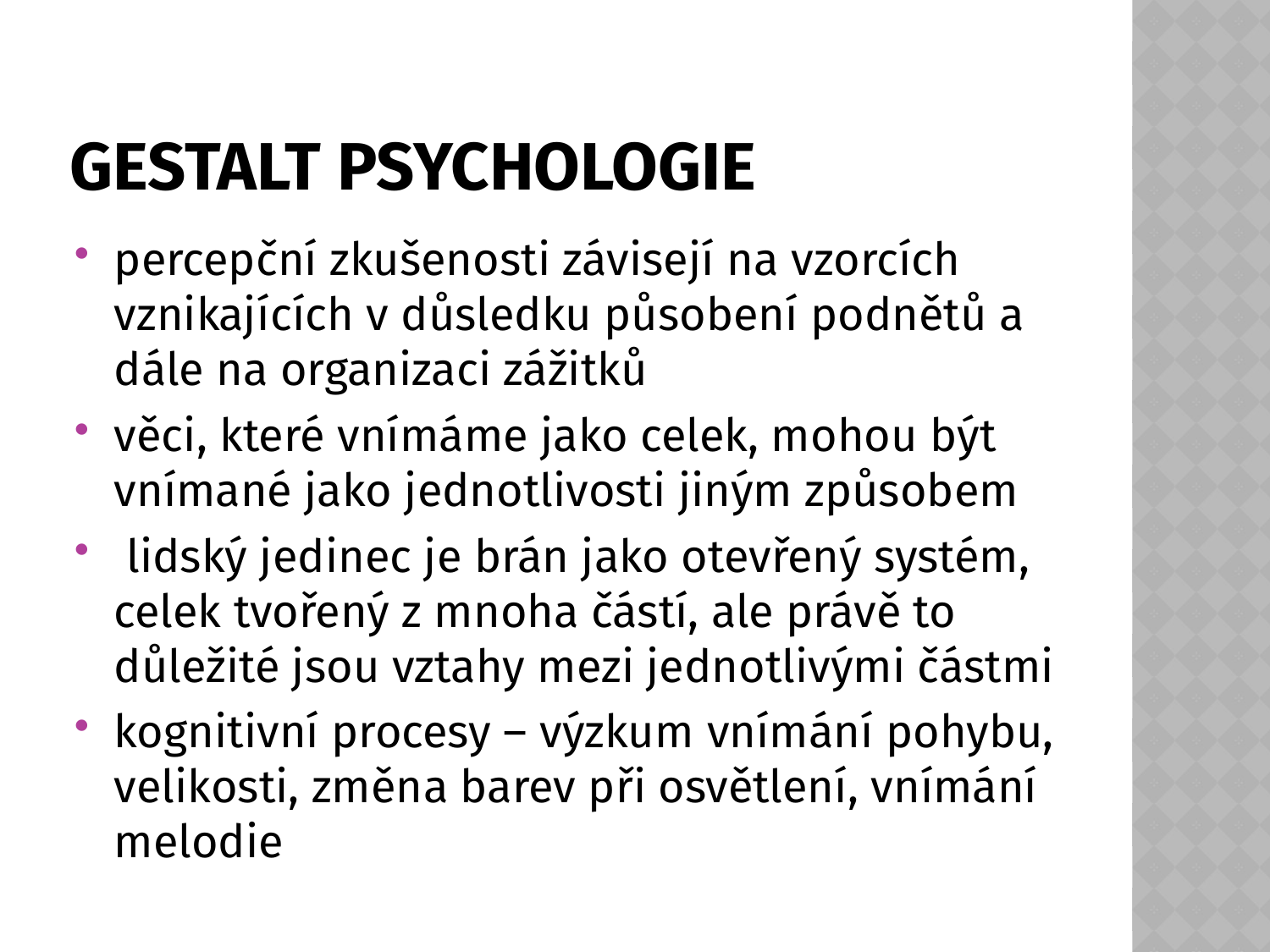

# Gestalt psychologie
percepční zkušenosti závisejí na vzorcích vznikajících v důsledku působení podnětů a dále na organizaci zážitků
věci, které vnímáme jako celek, mohou být vnímané jako jednotlivosti jiným způsobem
 lidský jedinec je brán jako otevřený systém, celek tvořený z mnoha částí, ale právě to důležité jsou vztahy mezi jednotlivými částmi
kognitivní procesy – výzkum vnímání pohybu, velikosti, změna barev při osvětlení, vnímání melodie